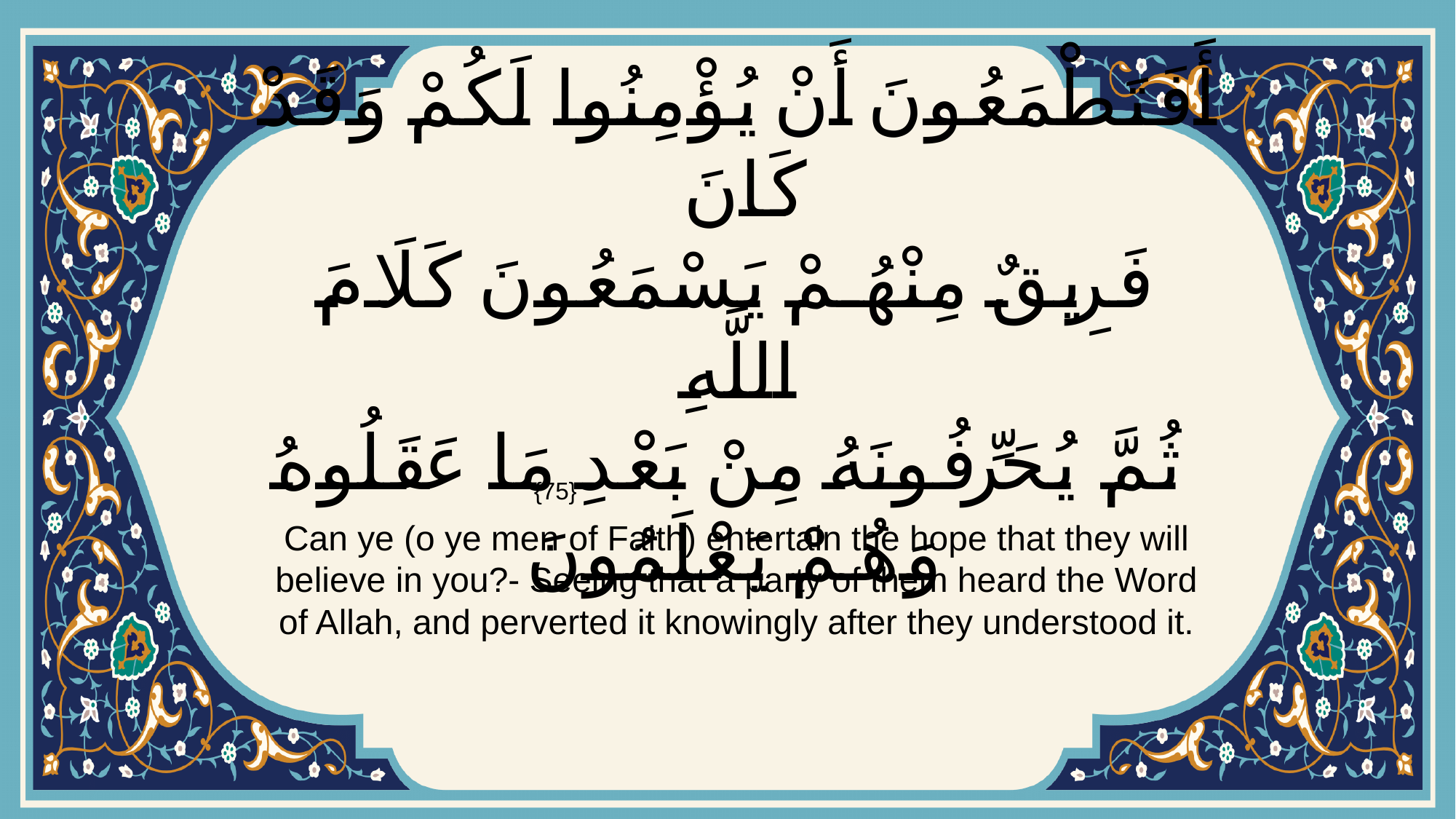

# أَفَتَطْمَعُونَ أَنْ يُؤْمِنُوا لَكُمْ وَقَدْ كَانَ فَرِيقٌ مِنْهُمْ يَسْمَعُونَ كَلَامَ اللَّهِ ثُمَّ يُحَرِّفُونَهُ مِنْ بَعْدِ مَا عَقَلُوهُ وَهُمْ يَعْلَمُونَ
{75}
Can ye (o ye men of Faith) entertain the hope that they will believe in you?- Seeing that a party of them heard the Word of Allah, and perverted it knowingly after they understood it.